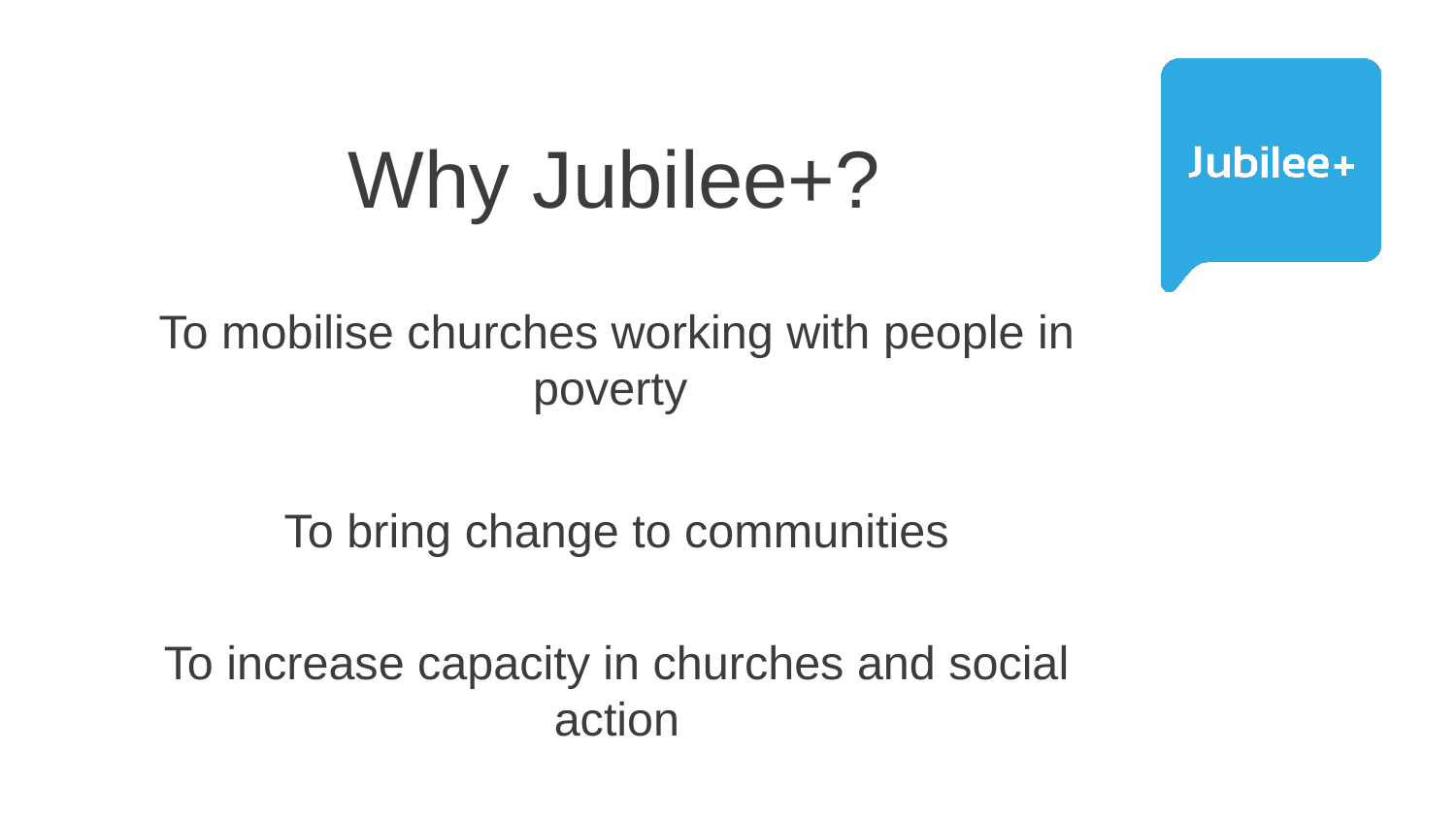

# Why Jubilee+?
To mobilise churches working with people in poverty

To bring change to communities

To increase capacity in churches and social action